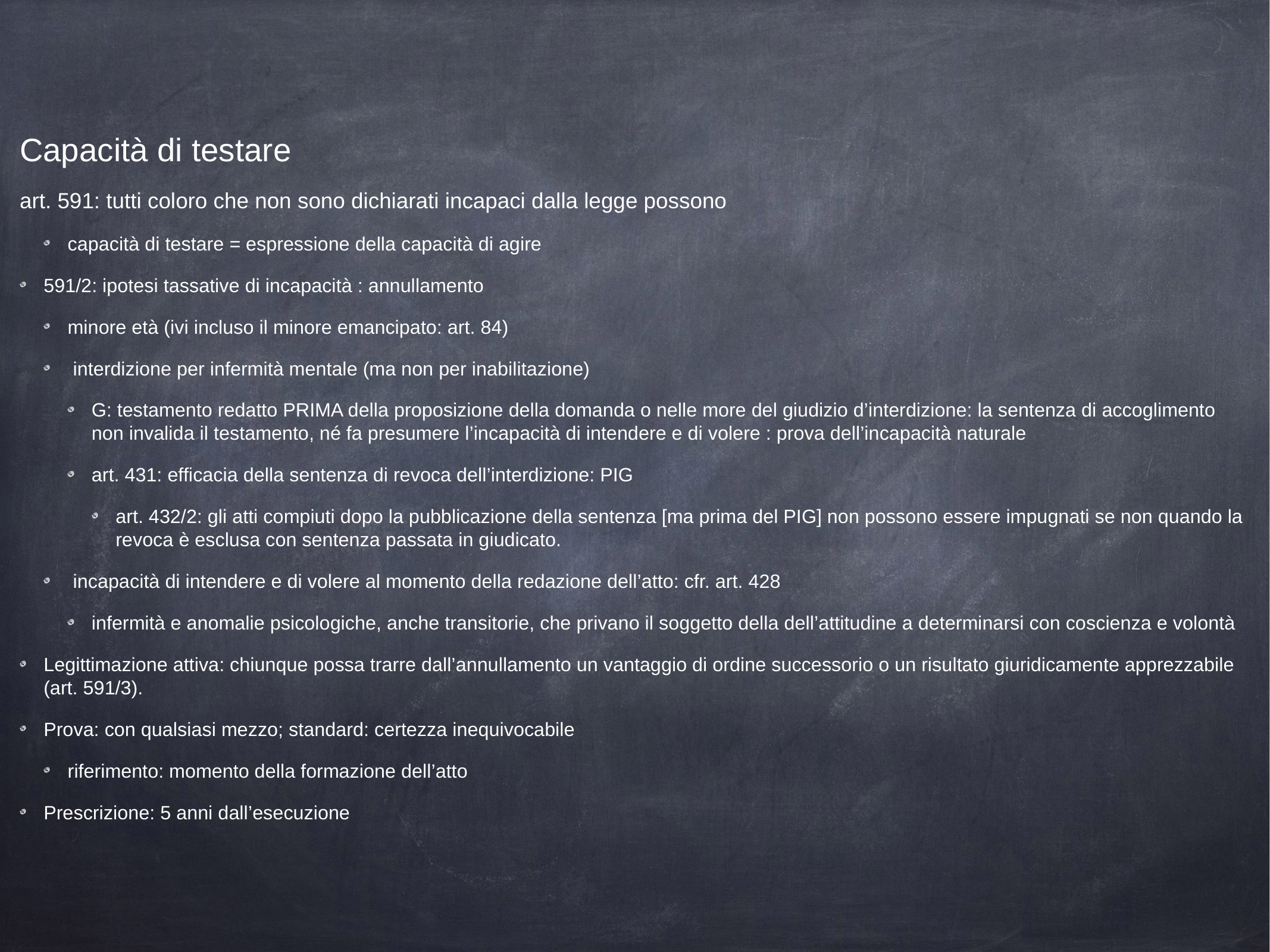

Capacità di testare
art. 591: tutti coloro che non sono dichiarati incapaci dalla legge possono
capacità di testare = espressione della capacità di agire
591/2: ipotesi tassative di incapacità : annullamento
minore età (ivi incluso il minore emancipato: art. 84)
 interdizione per infermità mentale (ma non per inabilitazione)
G: testamento redatto PRIMA della proposizione della domanda o nelle more del giudizio d’interdizione: la sentenza di accoglimento non invalida il testamento, né fa presumere l’incapacità di intendere e di volere : prova dell’incapacità naturale
art. 431: efficacia della sentenza di revoca dell’interdizione: PIG
art. 432/2: gli atti compiuti dopo la pubblicazione della sentenza [ma prima del PIG] non possono essere impugnati se non quando la revoca è esclusa con sentenza passata in giudicato.
 incapacità di intendere e di volere al momento della redazione dell’atto: cfr. art. 428
infermità e anomalie psicologiche, anche transitorie, che privano il soggetto della dell’attitudine a determinarsi con coscienza e volontà
Legittimazione attiva: chiunque possa trarre dall’annullamento un vantaggio di ordine successorio o un risultato giuridicamente apprezzabile (art. 591/3).
Prova: con qualsiasi mezzo; standard: certezza inequivocabile
riferimento: momento della formazione dell’atto
Prescrizione: 5 anni dall’esecuzione